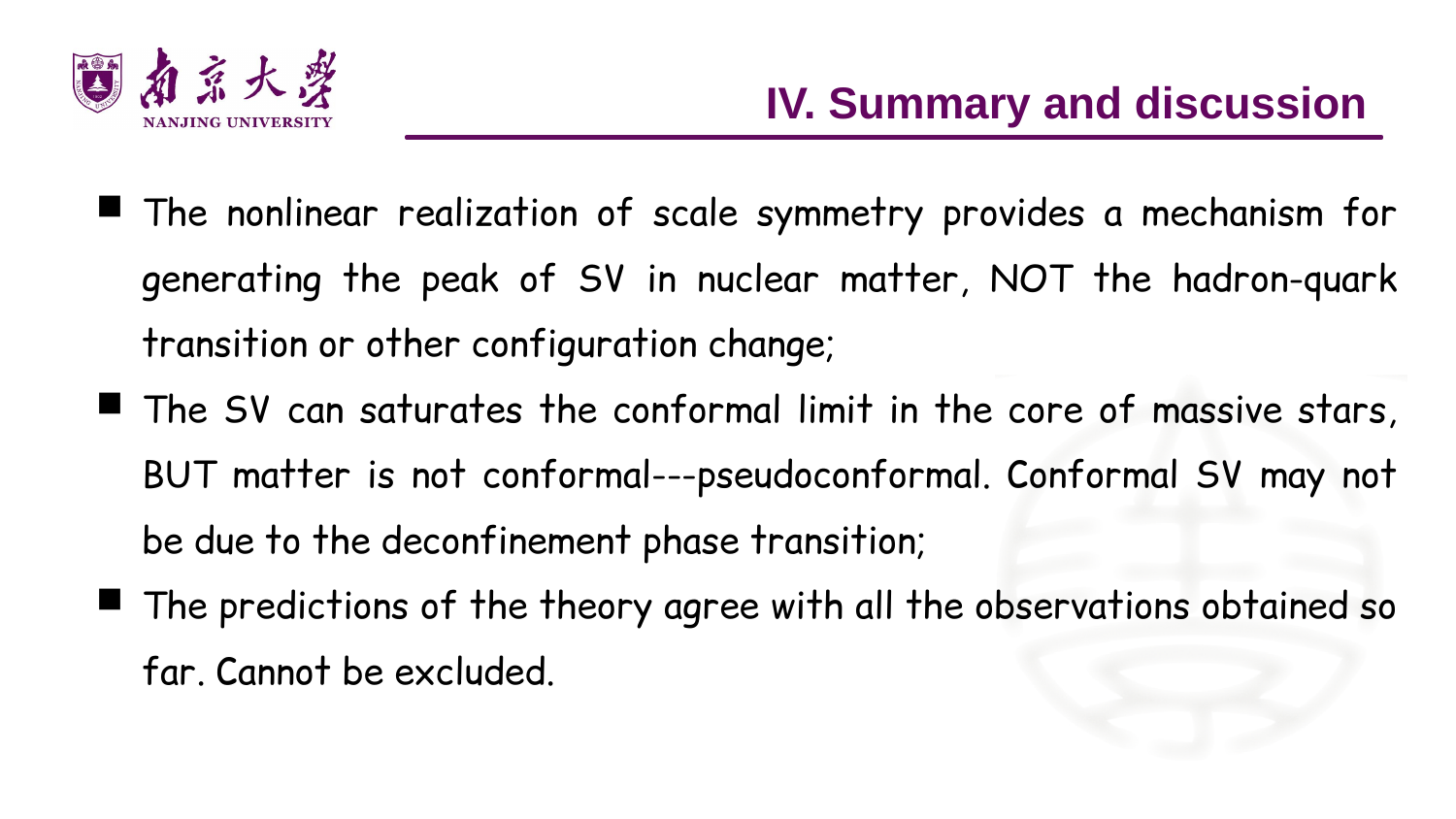

# IV. Summary and discussion
The nonlinear realization of scale symmetry provides a mechanism for generating the peak of SV in nuclear matter, NOT the hadron-quark transition or other configuration change;
The SV can saturates the conformal limit in the core of massive stars, BUT matter is not conformal---pseudoconformal. Conformal SV may not be due to the deconfinement phase transition;
The predictions of the theory agree with all the observations obtained so far. Cannot be excluded.